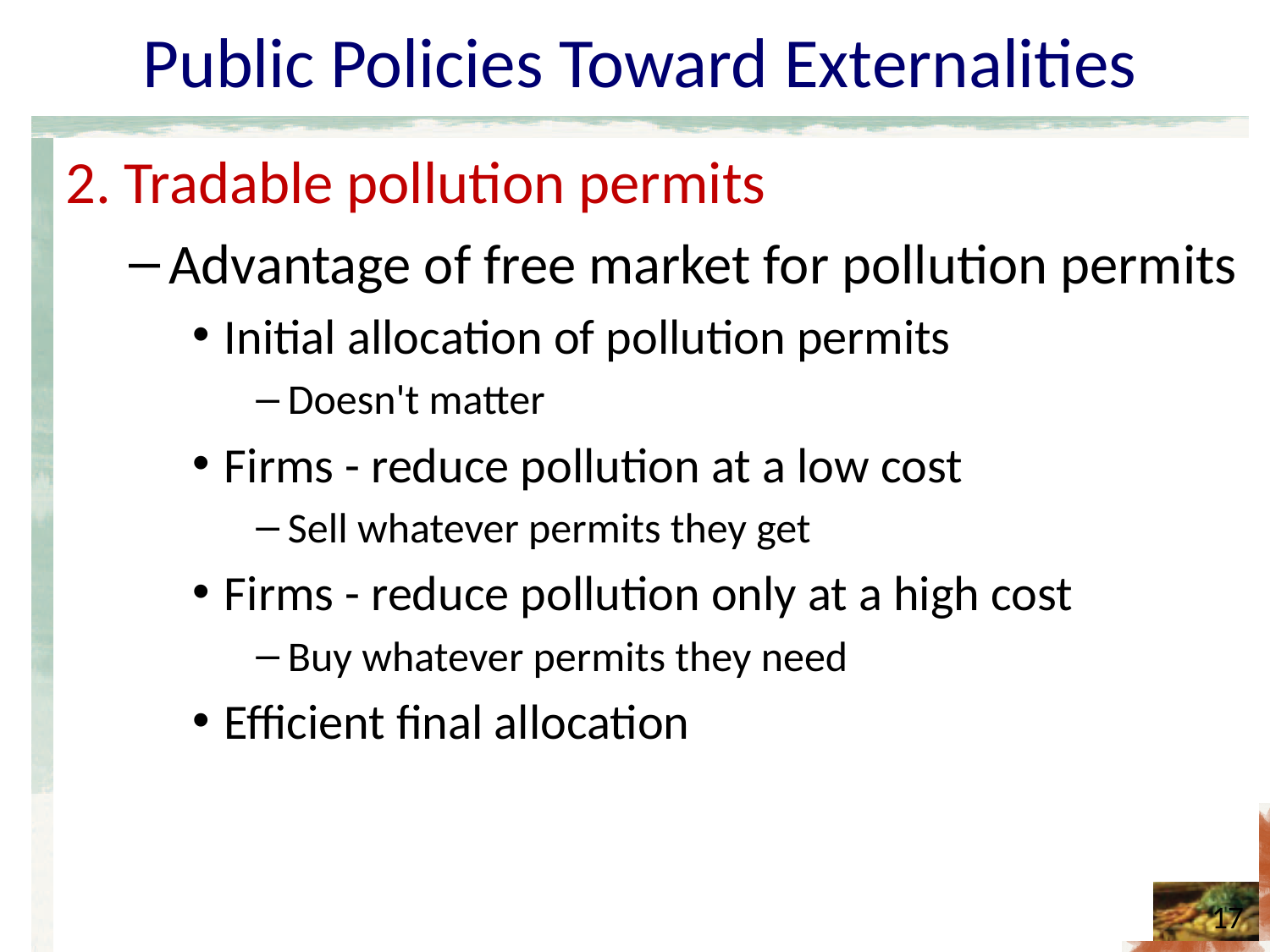

# Public Policies Toward Externalities
2. Tradable pollution permits
Advantage of free market for pollution permits
Initial allocation of pollution permits
Doesn't matter
Firms - reduce pollution at a low cost
Sell whatever permits they get
Firms - reduce pollution only at a high cost
Buy whatever permits they need
Efficient final allocation
17